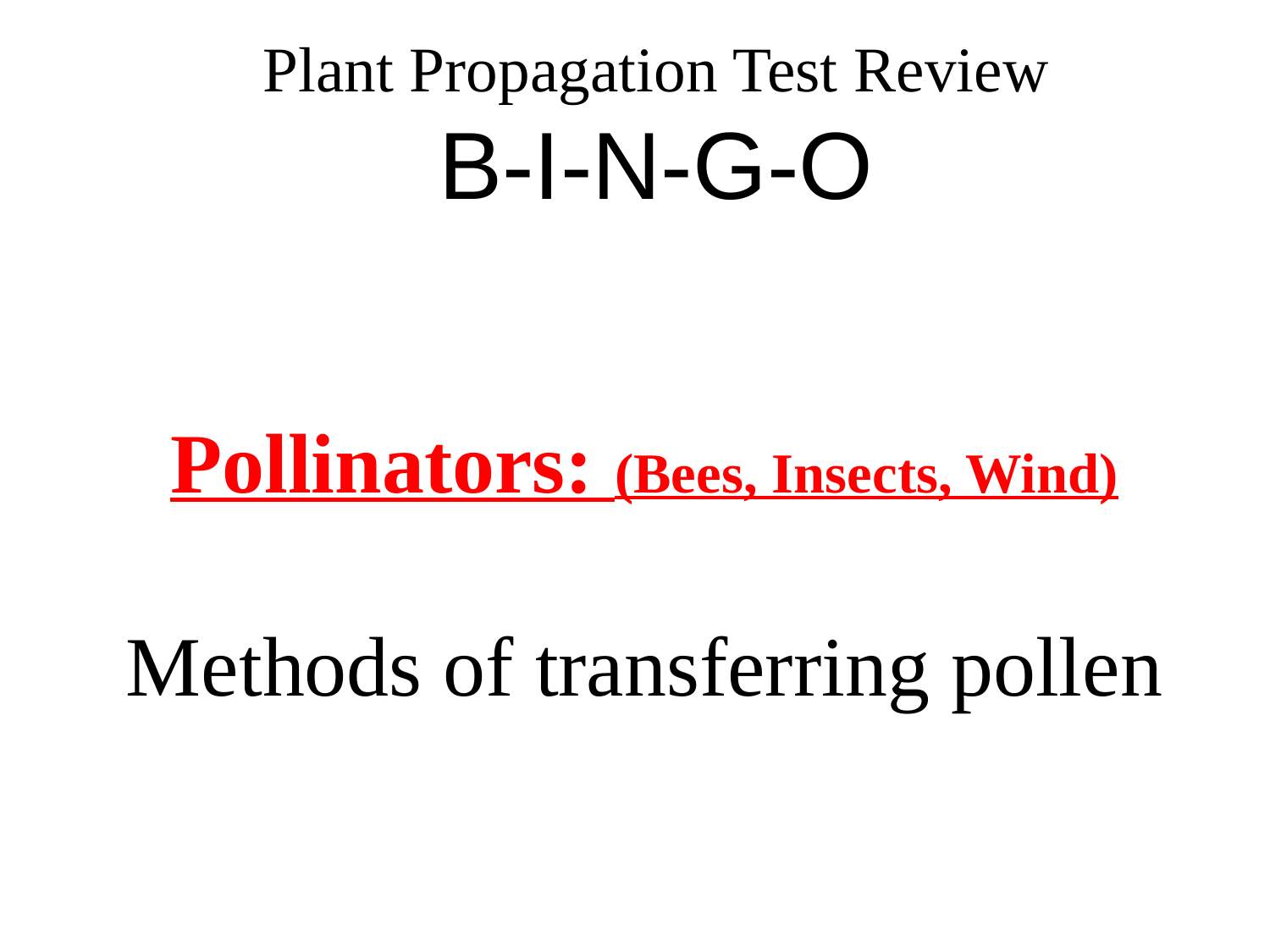

# Plant Propagation Test Review B-I-N-G-O
Pollinators: (Bees, Insects, Wind)

Methods of transferring pollen